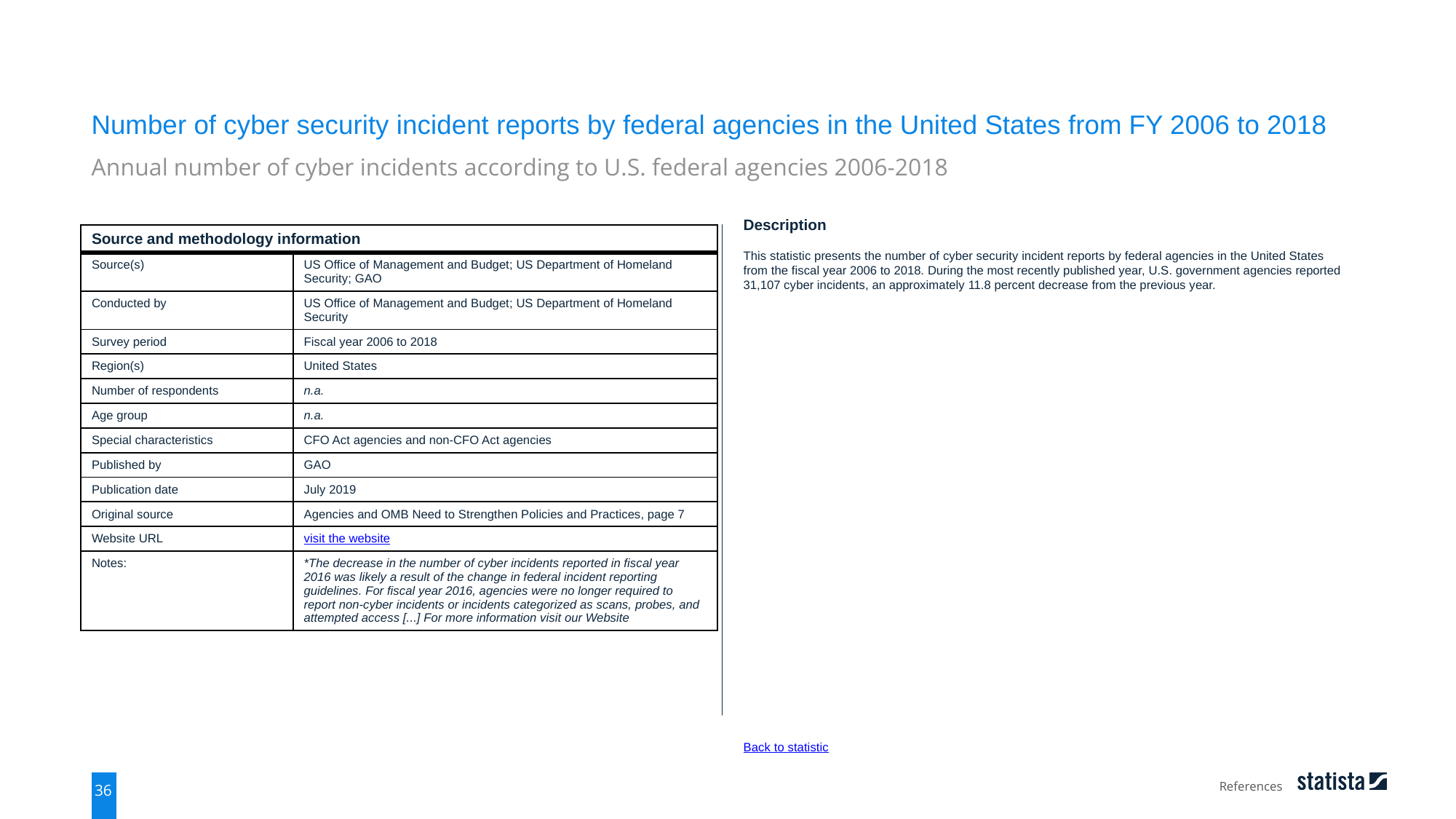

Number of cyber security incident reports by federal agencies in the United States from FY 2006 to 2018
Annual number of cyber incidents according to U.S. federal agencies 2006-2018
| Source and methodology information |  |
| --- | --- |
| Source(s) | US Office of Management and Budget; US Department of Homeland Security; GAO |
| Conducted by | US Office of Management and Budget; US Department of Homeland Security |
| Survey period | Fiscal year 2006 to 2018 |
| Region(s) | United States |
| Number of respondents | n.a. |
| Age group | n.a. |
| Special characteristics | CFO Act agencies and non-CFO Act agencies |
| Published by | GAO |
| Publication date | July 2019 |
| Original source | Agencies and OMB Need to Strengthen Policies and Practices, page 7 |
| Website URL | visit the website |
| Notes: | \*The decrease in the number of cyber incidents reported in fiscal year 2016 was likely a result of the change in federal incident reporting guidelines. For fiscal year 2016, agencies were no longer required to report non-cyber incidents or incidents categorized as scans, probes, and attempted access [...] For more information visit our Website |

Description

This statistic presents the number of cyber security incident reports by federal agencies in the United States from the fiscal year 2006 to 2018. During the most recently published year, U.S. government agencies reported 31,107 cyber incidents, an approximately 11.8 percent decrease from the previous year.
Back to statistic
References

36